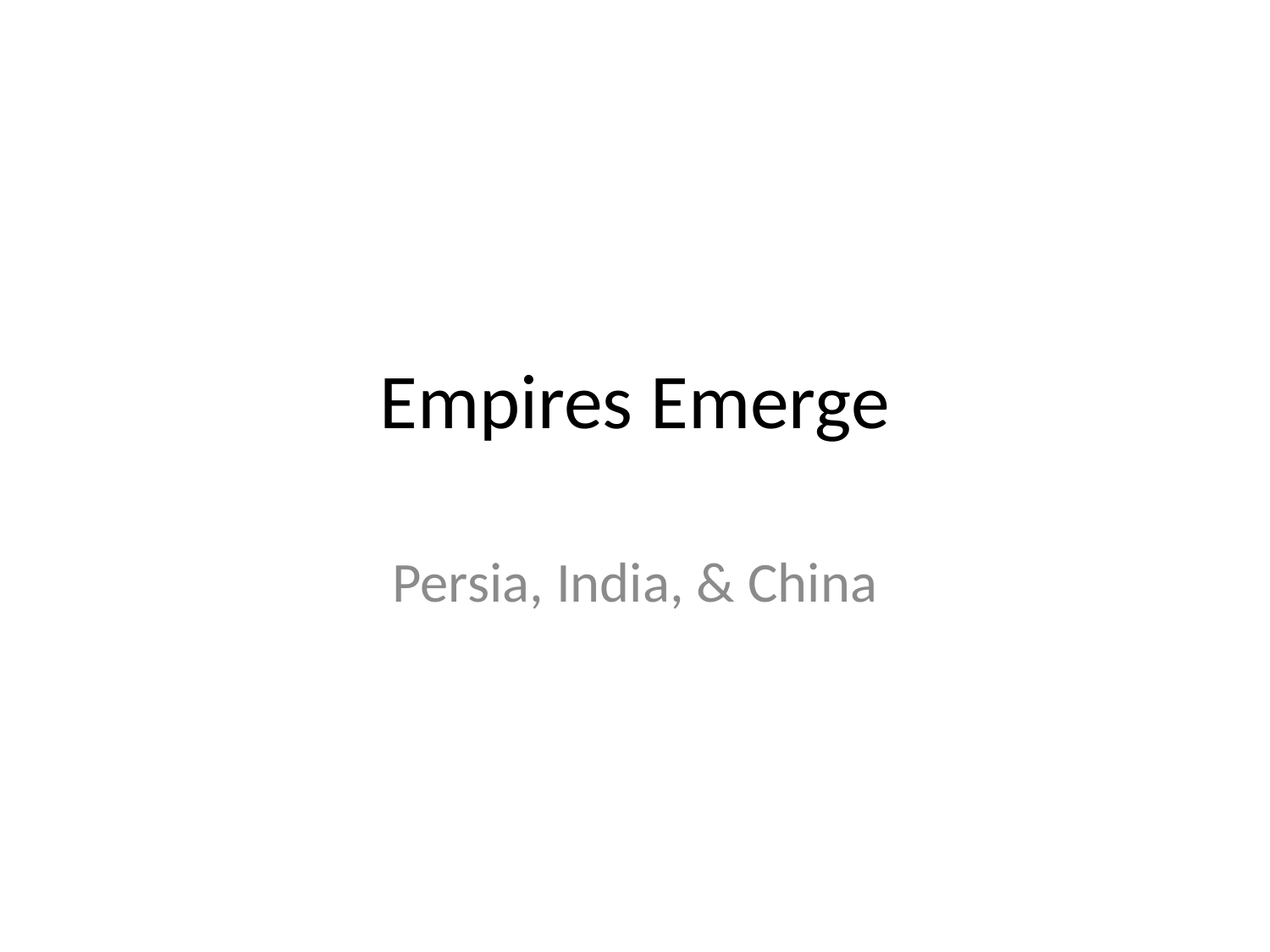

# Empires Emerge
Persia, India, & China